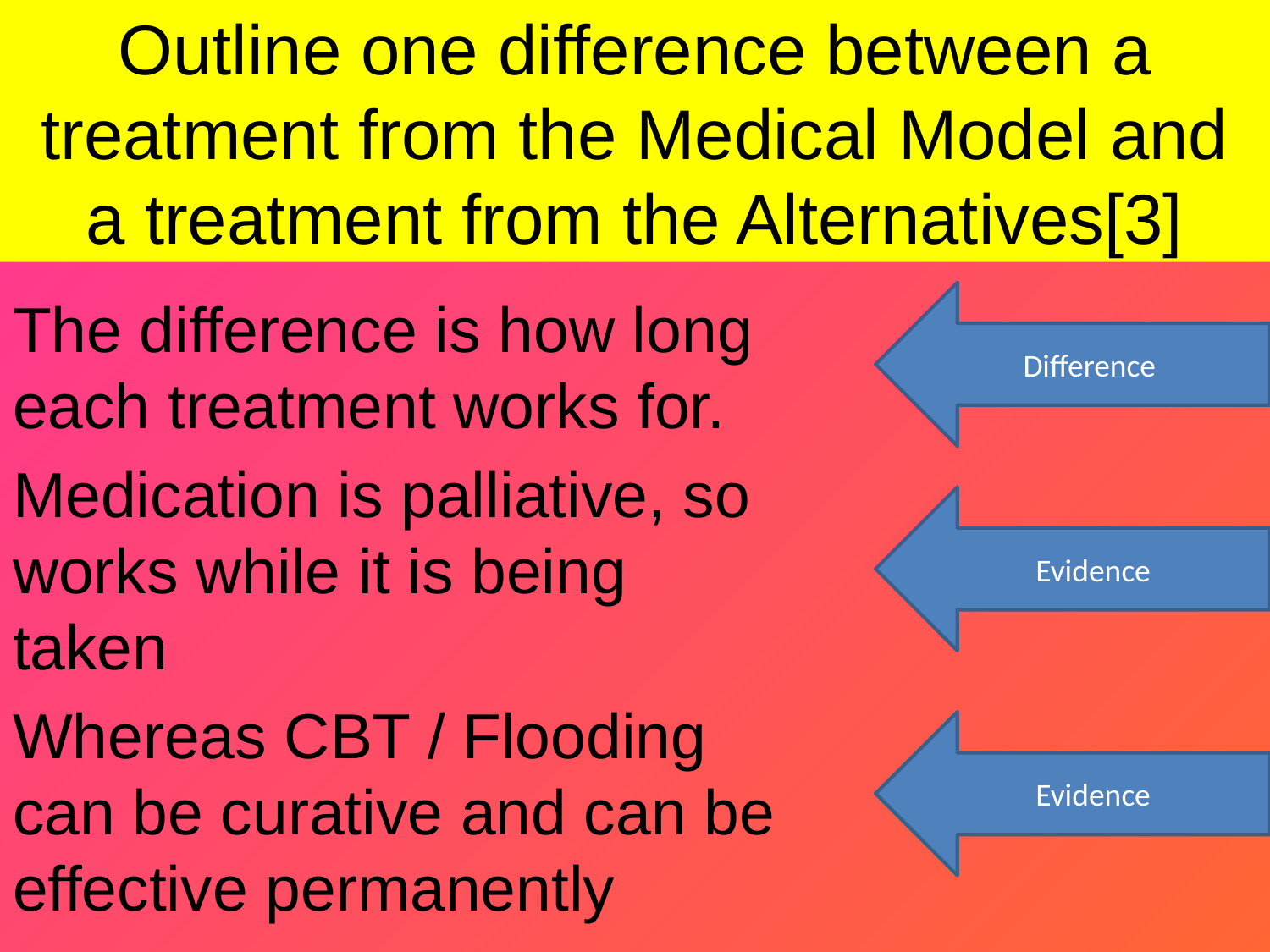

# Outline one difference between a treatment from the Medical Model and a treatment from the Alternatives[3]
The difference is how long each treatment works for.
Medication is palliative, so works while it is being taken
Whereas CBT / Flooding can be curative and can be effective permanently
Difference
Evidence
Evidence